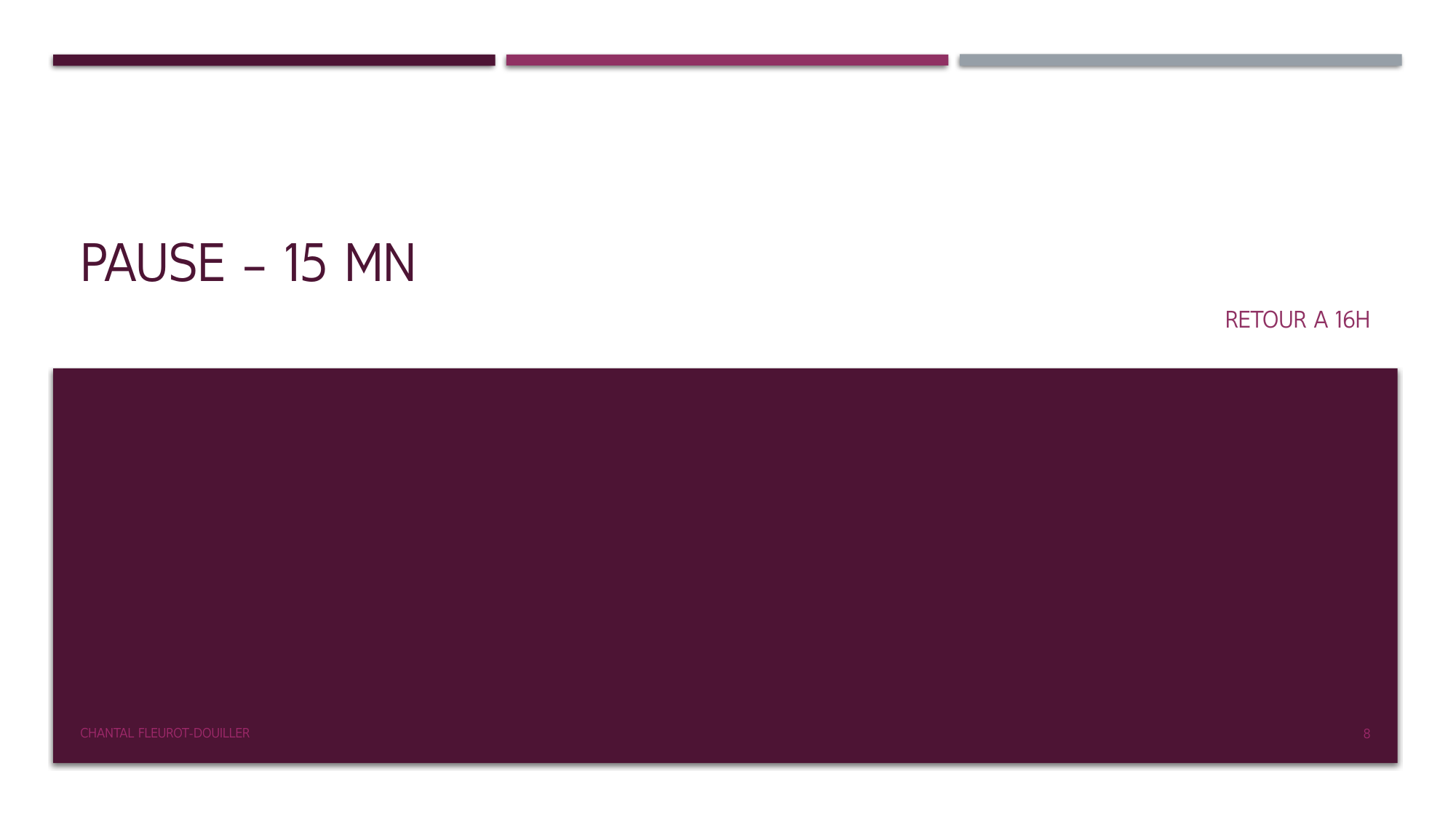

# Pause – 15 mn
Retour a 16H
Chantal Fleurot-Douiller
8